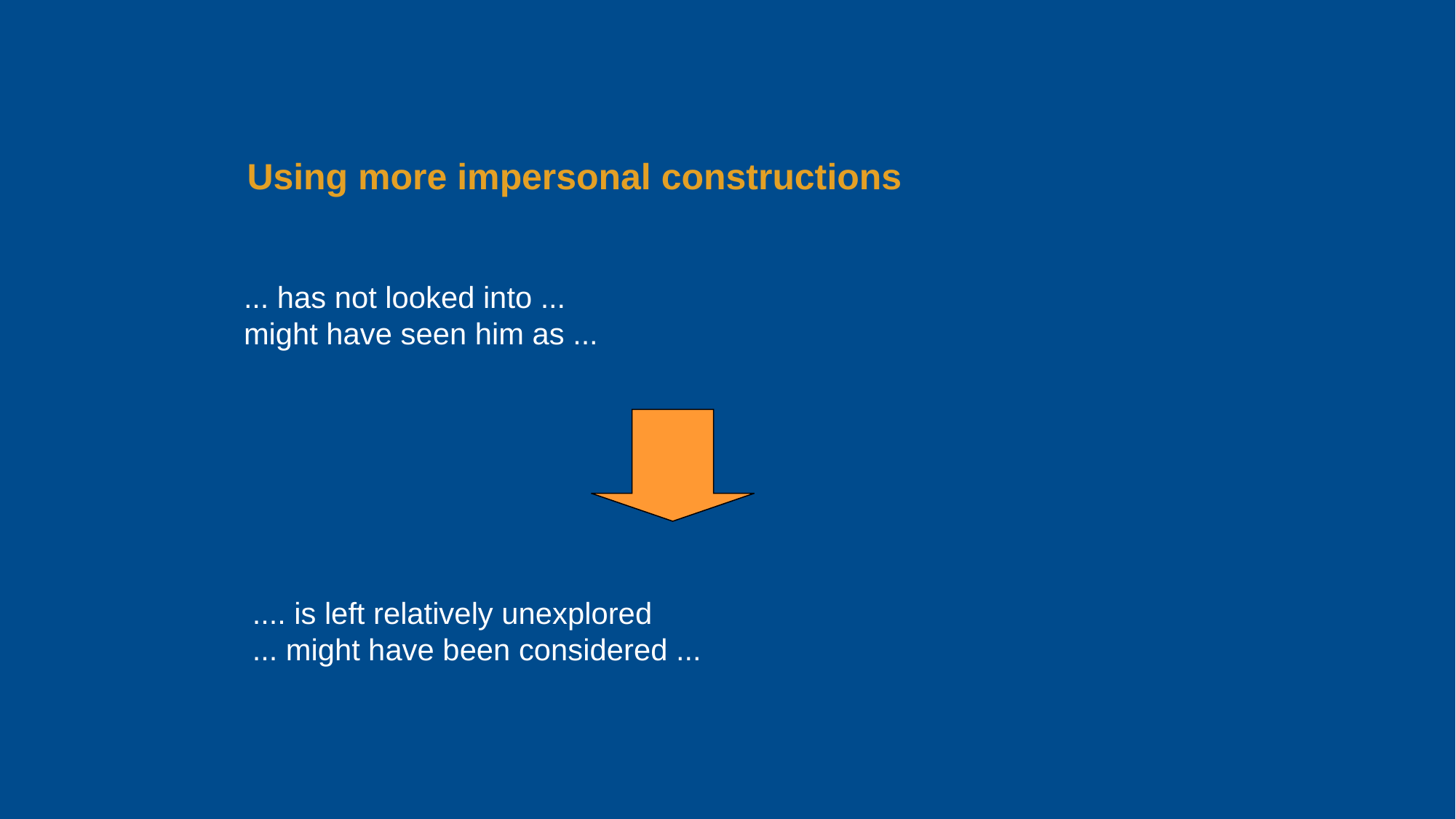

Using more impersonal constructions
... has not looked into ...
might have seen him as ...

.... is left relatively unexplored
... might have been considered ...